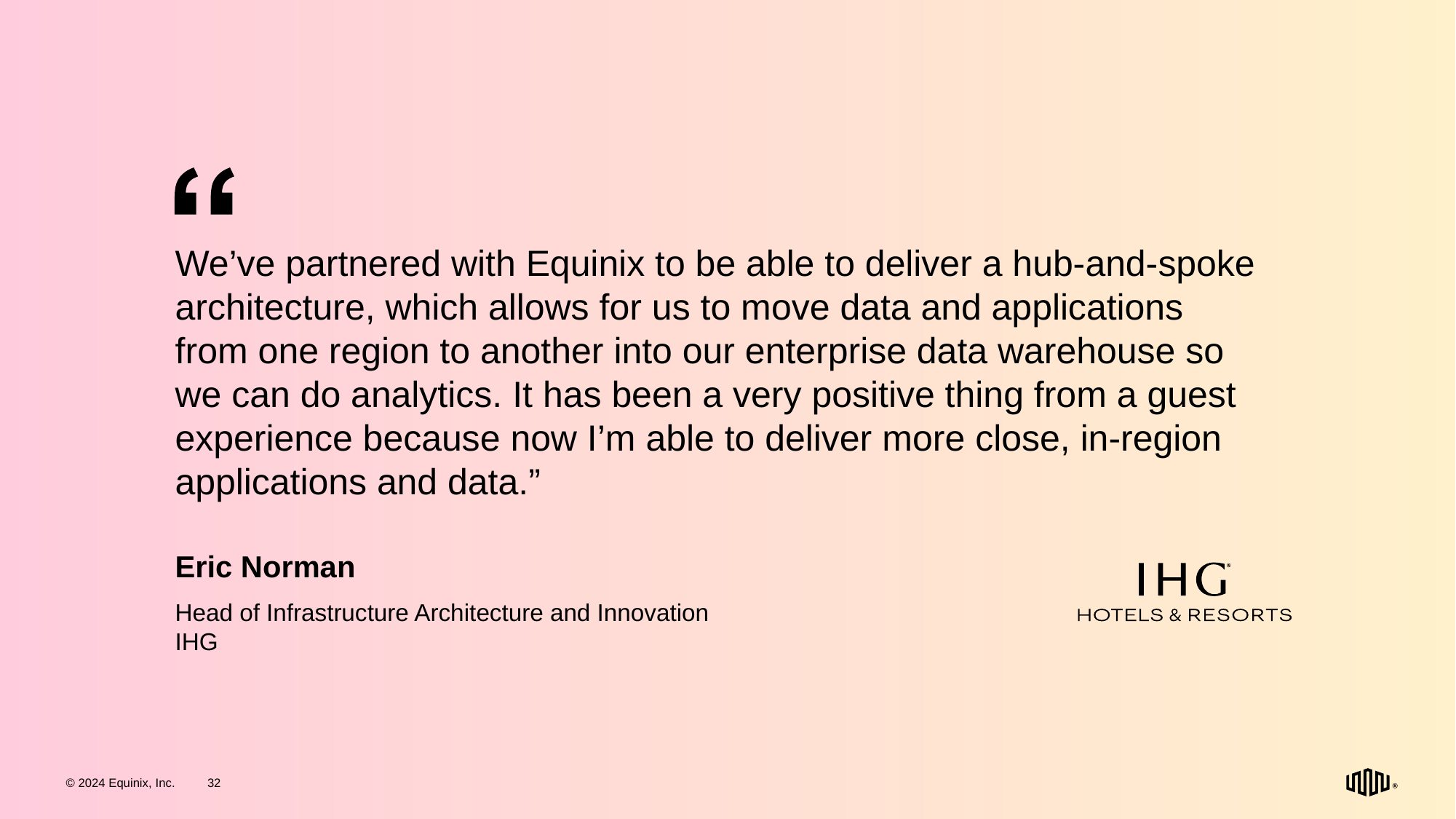

We’ve partnered with Equinix to be able to deliver a hub-and-spoke architecture, which allows for us to move data and applications from one region to another into our enterprise data warehouse so we can do analytics. It has been a very positive thing from a guest experience because now I’m able to deliver more close, in-region applications and data.”
Eric Norman
Head of Infrastructure Architecture and Innovation
IHG

© 2024 Equinix, Inc.
32